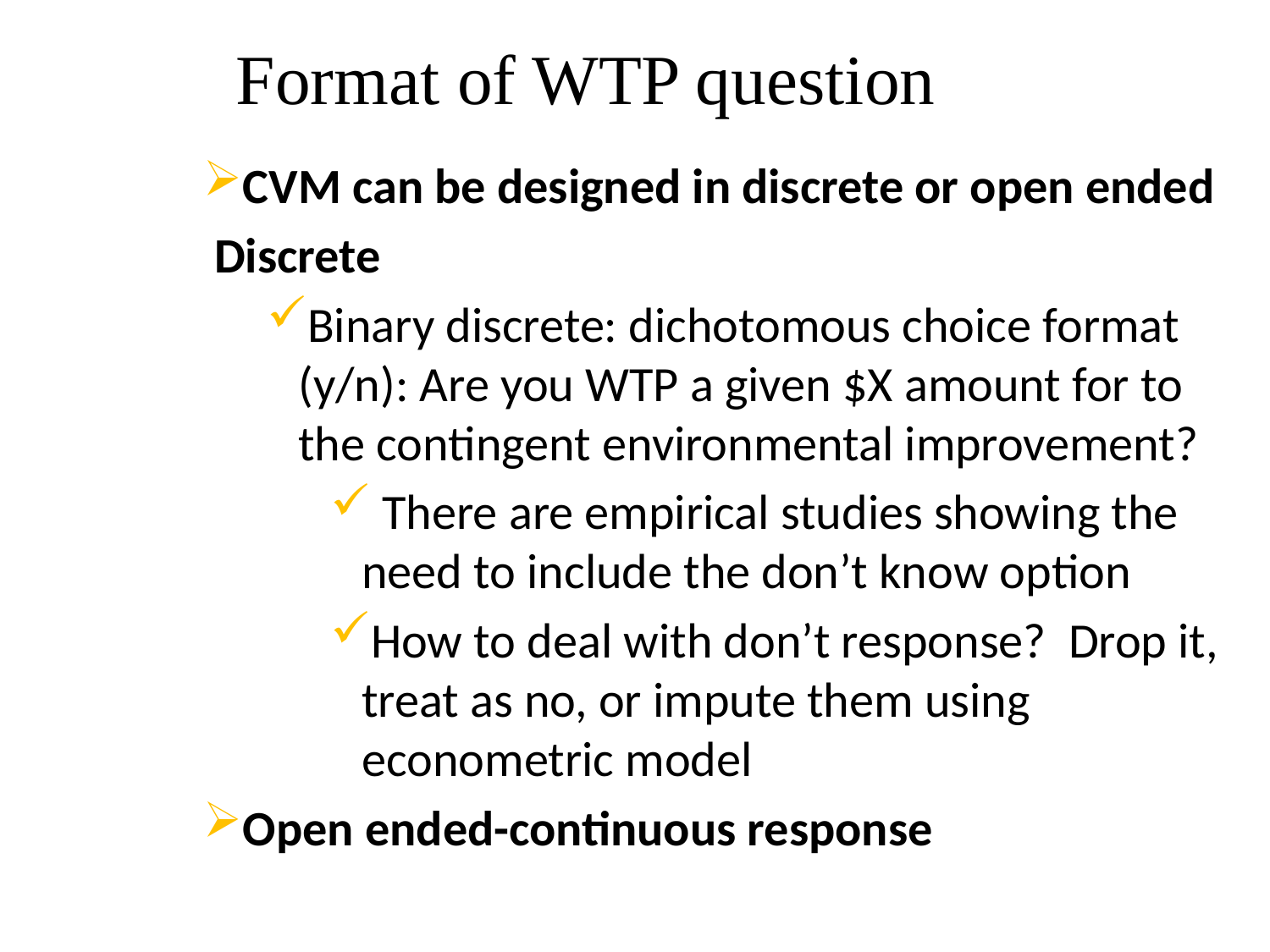

# Format of WTP question
CVM can be designed in discrete or open ended
 Discrete
Binary discrete: dichotomous choice format (y/n): Are you WTP a given $X amount for to the contingent environmental improvement?
 There are empirical studies showing the need to include the don’t know option
How to deal with don’t response?  Drop it, treat as no, or impute them using econometric model
Open ended-continuous response